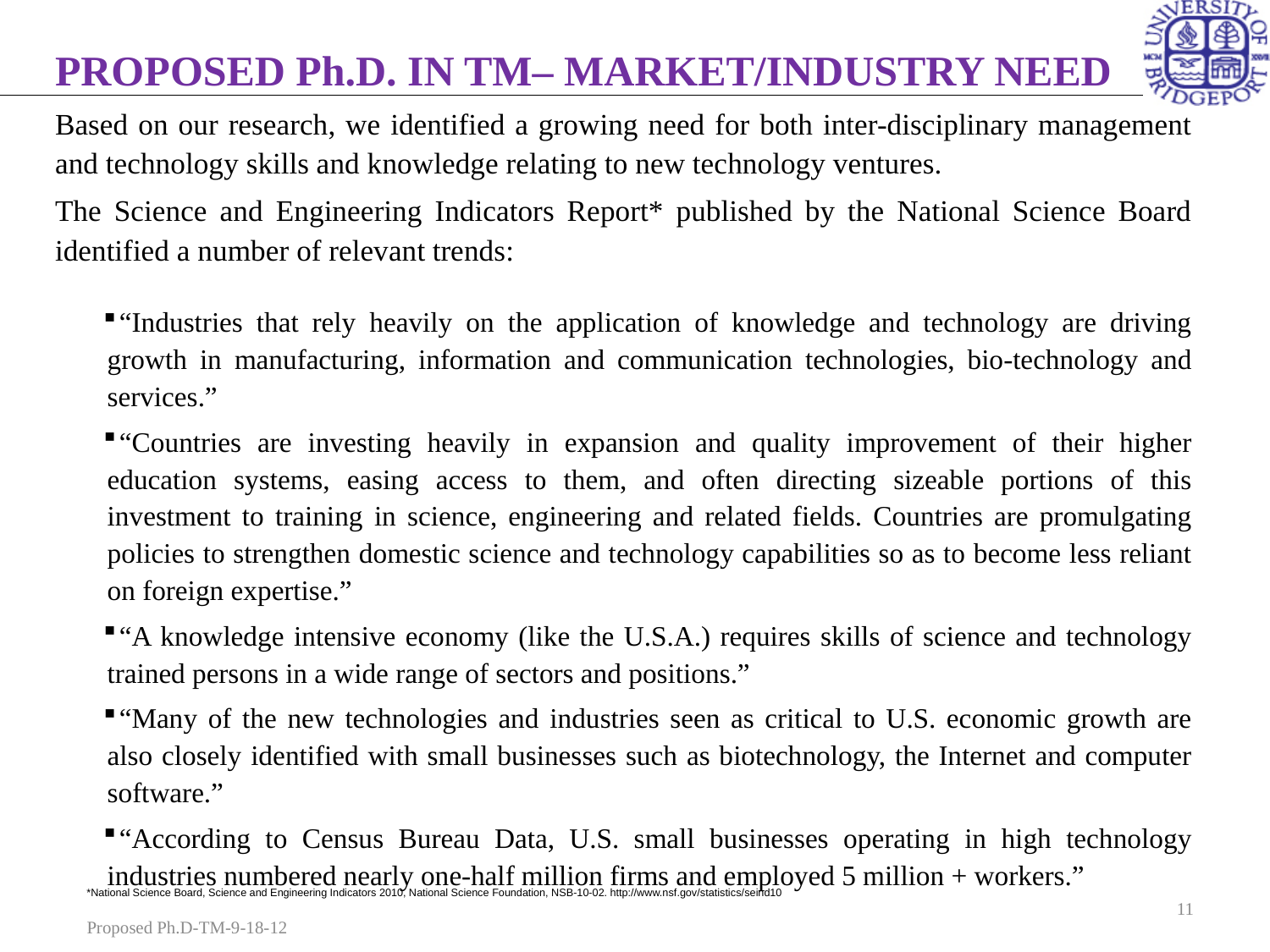

# PROPOSED Ph.D. IN TM– MARKET/INDUSTRY NEED
Based on our research, we identified a growing need for both inter-disciplinary management and technology skills and knowledge relating to new technology ventures.
The Science and Engineering Indicators Report* published by the National Science Board identified a number of relevant trends:

“Industries that rely heavily on the application of knowledge and technology are driving growth in manufacturing, information and communication technologies, bio-technology and services.”
“Countries are investing heavily in expansion and quality improvement of their higher education systems, easing access to them, and often directing sizeable portions of this investment to training in science, engineering and related fields. Countries are promulgating policies to strengthen domestic science and technology capabilities so as to become less reliant on foreign expertise.”
“A knowledge intensive economy (like the U.S.A.) requires skills of science and technology trained persons in a wide range of sectors and positions.”
“Many of the new technologies and industries seen as critical to U.S. economic growth are also closely identified with small businesses such as biotechnology, the Internet and computer software.”
“According to Census Bureau Data, U.S. small businesses operating in high technology industries numbered nearly one-half million firms and employed 5 million + workers.”

*National Science Board, Science and Engineering Indicators 2010, National Science Foundation, NSB-10-02. http://www.nsf.gov/statistics/seind10
11
Proposed Ph.D-TM-9-18-12